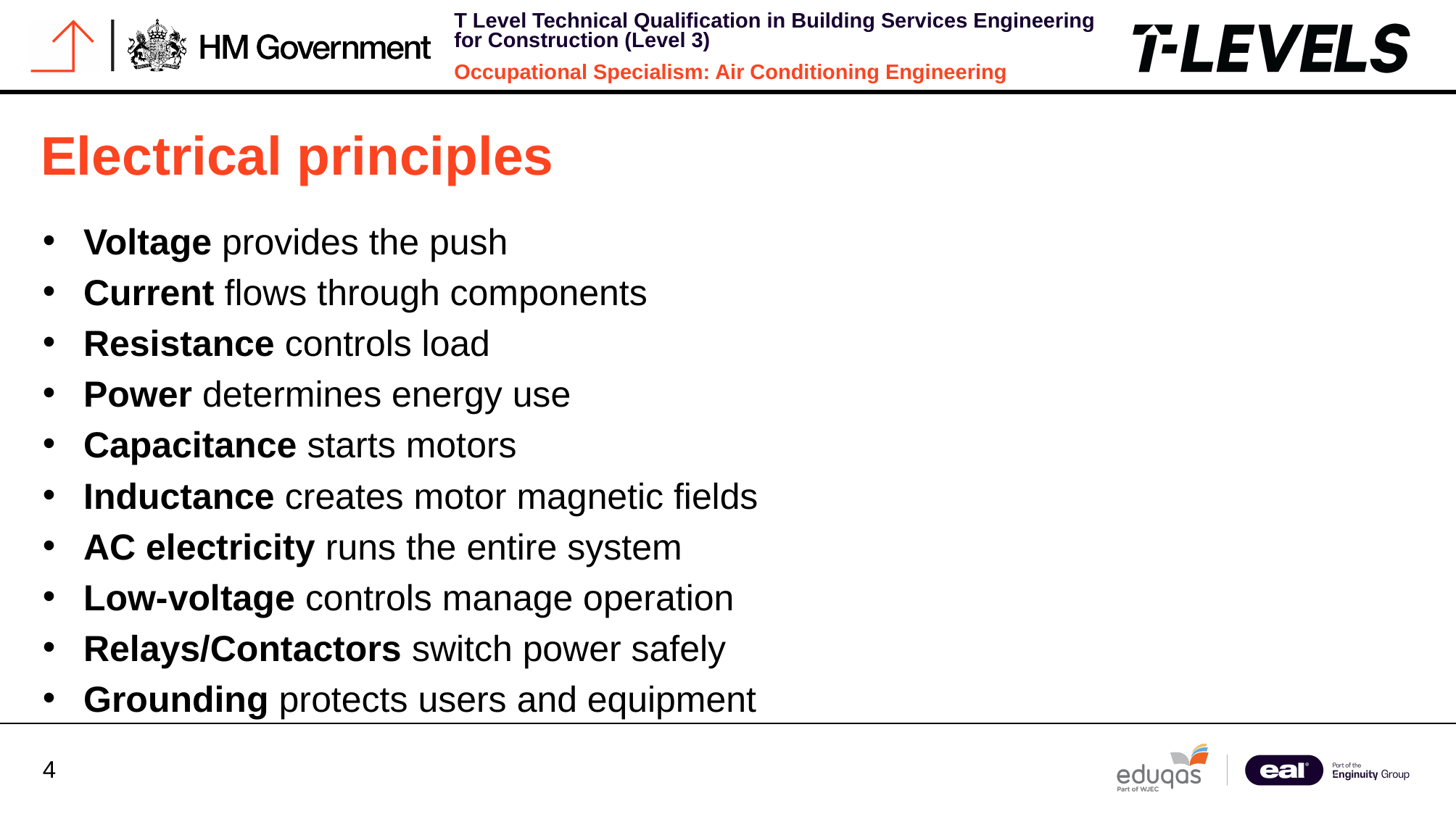

Electrical principles
Voltage provides the push
Current flows through components
Resistance controls load
Power determines energy use
Capacitance starts motors
Inductance creates motor magnetic fields
AC electricity runs the entire system
Low‑voltage controls manage operation
Relays/Contactors switch power safely
Grounding protects users and equipment